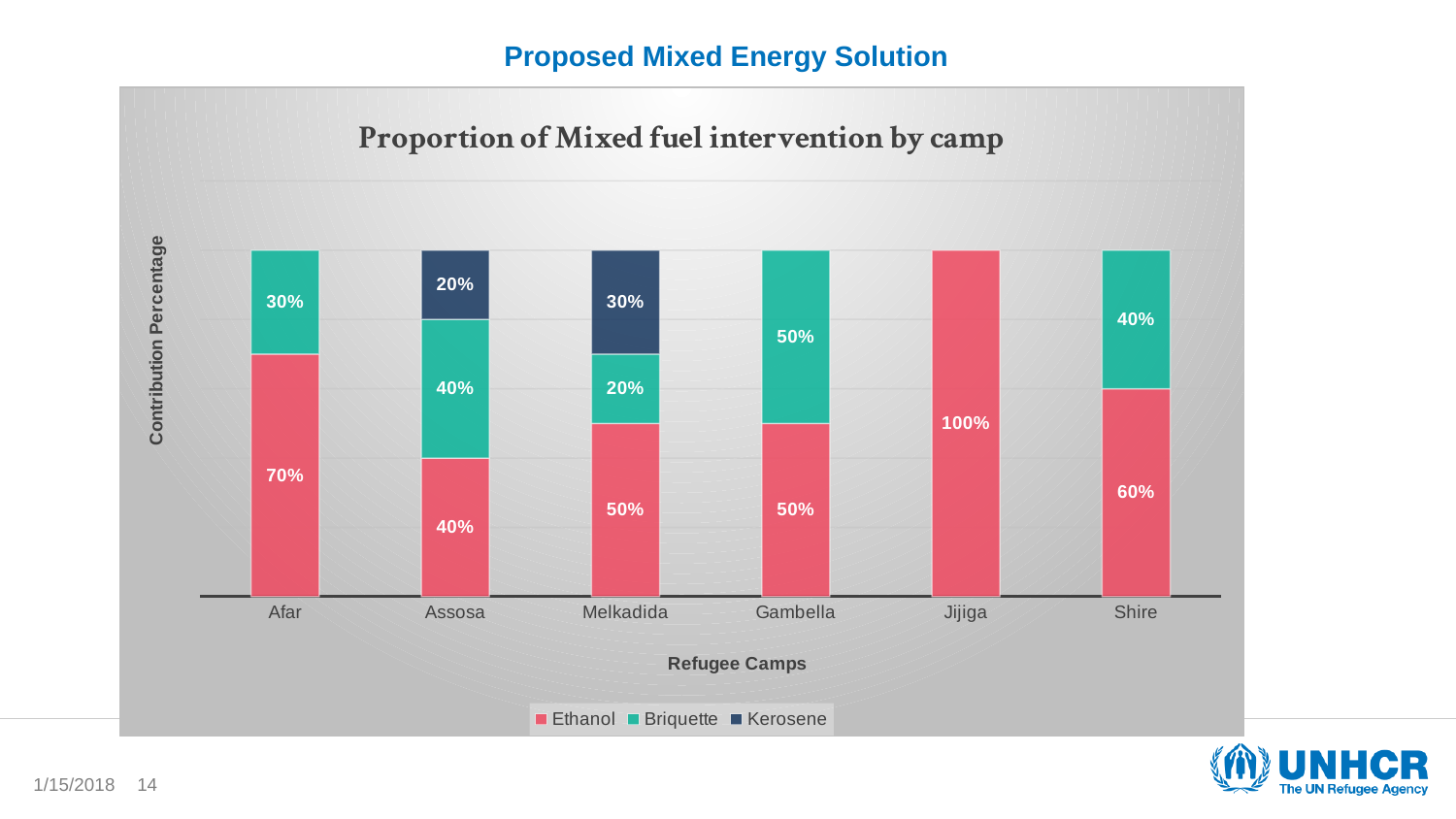

# Proposed Mixed Energy Solution

### Chart: Proportion of Mixed fuel intervention by camp

| Category | Ethanol | Briquette | Kerosene |
|---|---|---|---|
| Afar | 0.7 | 0.3 | None |
| Assosa | 0.4 | 0.4 | 0.2 |
| Melkadida | 0.5 | 0.2 | 0.3 |
| Gambella | 0.5 | 0.5 | None |
| Jijiga | 1.0 | None | None |
| Shire | 0.6 | 0.4 | None |
1/15/2018
14